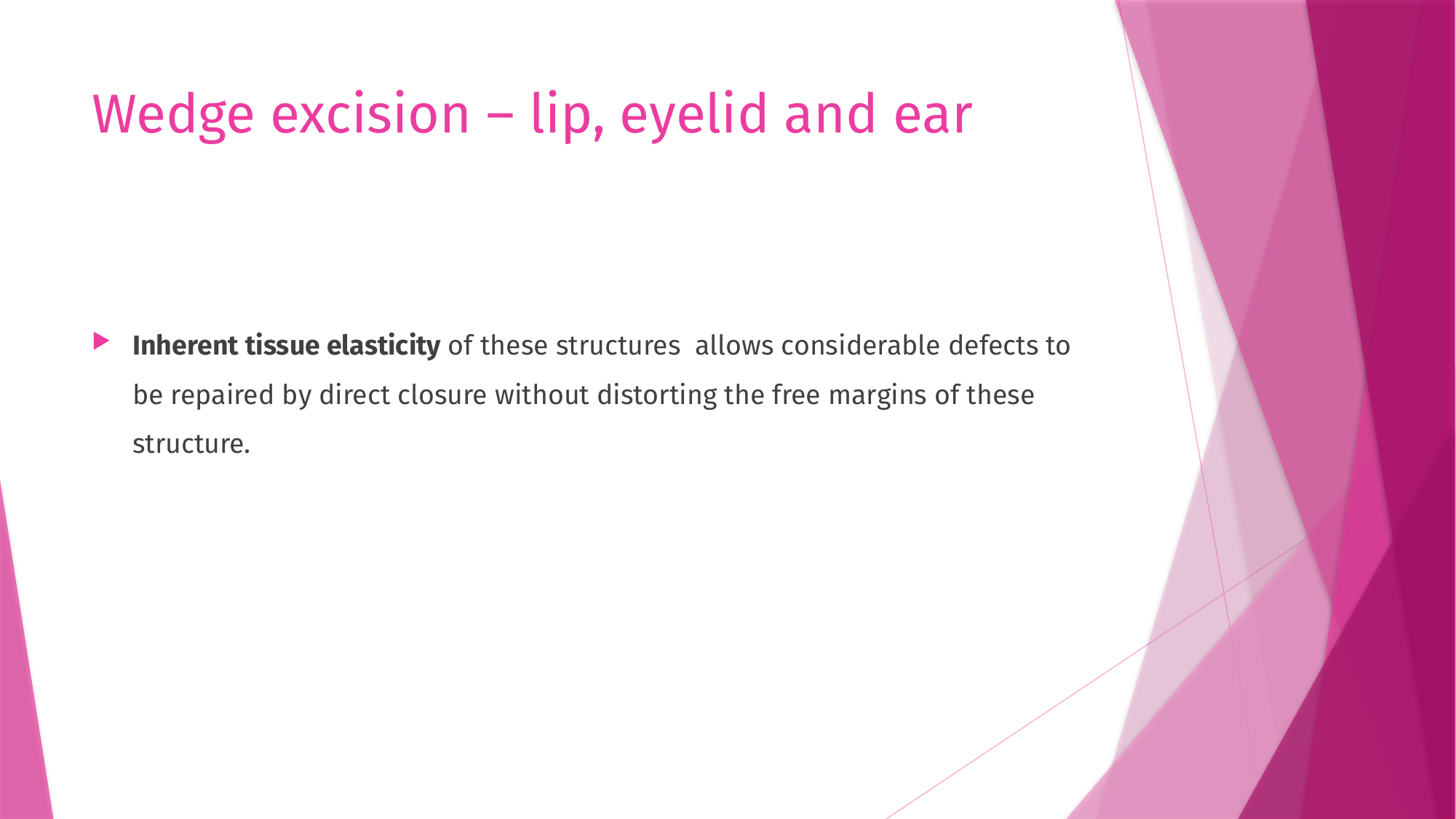

# Wedge excision – lip, eyelid and ear

Inherent tissue elasticity of these structures  allows considerable defects to be repaired by direct closure without distorting the free margins of these structure.